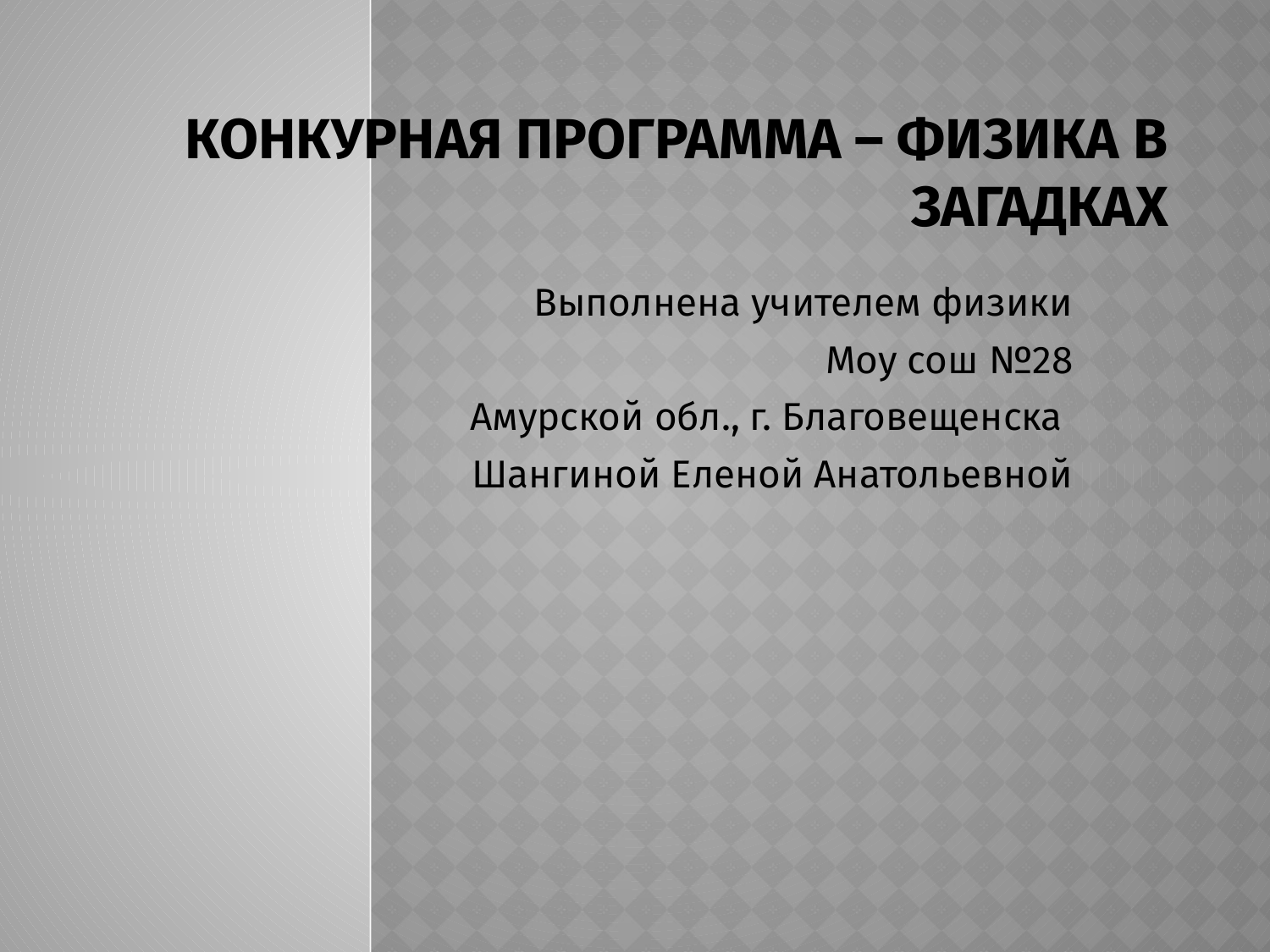

# Конкурная программа – физика в загадках
Выполнена учителем физики
Моу сош №28
Амурской обл., г. Благовещенска
Шангиной Еленой Анатольевной